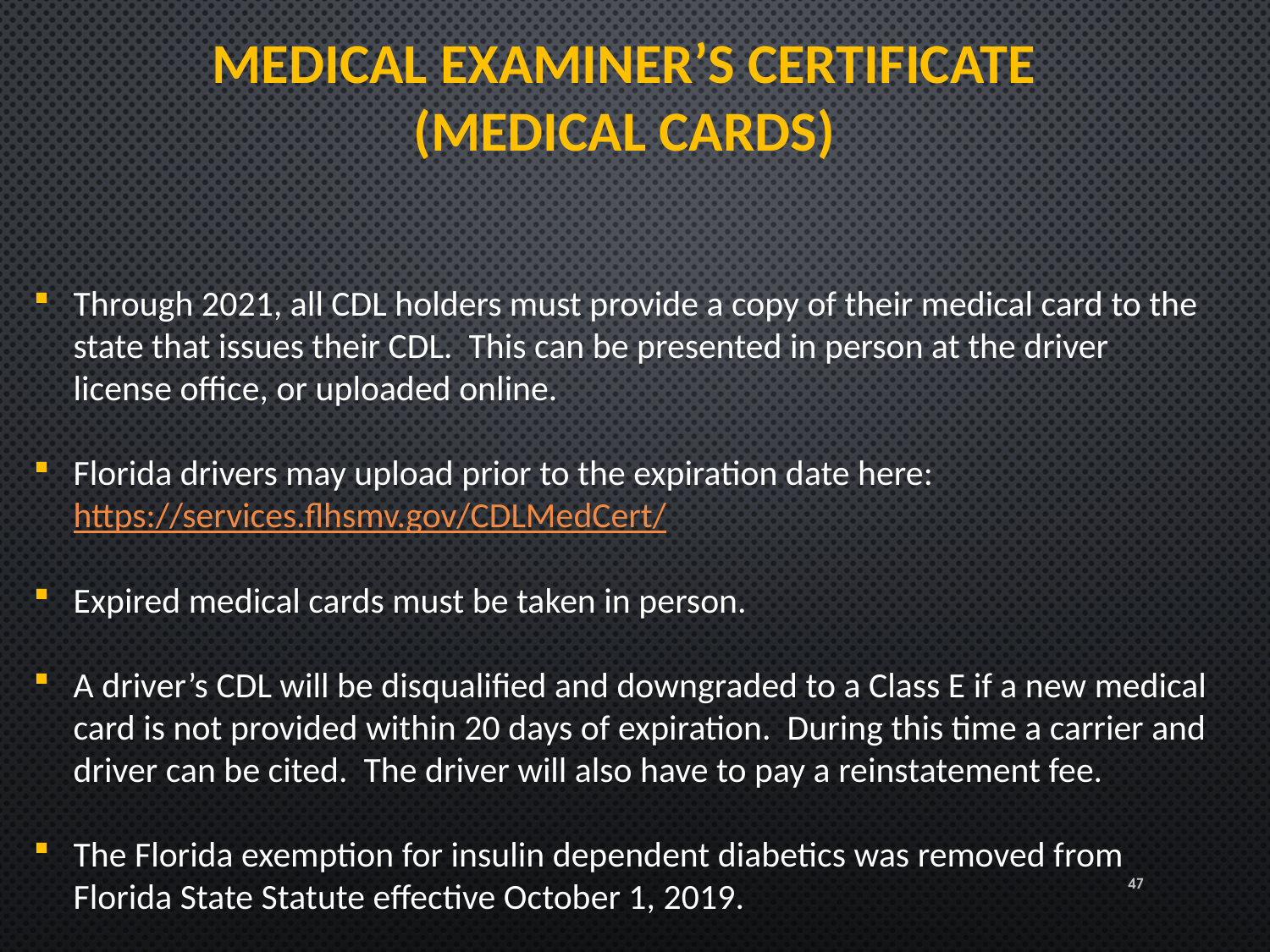

MEDICAL EXAMINER’S CERTIFICATE
(MEDICAL CARDS)

Through 2021, all CDL holders must provide a copy of their medical card to the state that issues their CDL.  This can be presented in person at the driver license office, or uploaded online.

Florida drivers may upload prior to the expiration date here: https://services.flhsmv.gov/CDLMedCert/

Expired medical cards must be taken in person.

A driver’s CDL will be disqualified and downgraded to a Class E if a new medical card is not provided within 20 days of expiration.  During this time a carrier and driver can be cited.  The driver will also have to pay a reinstatement fee.

The Florida exemption for insulin dependent diabetics was removed from Florida State Statute effective October 1, 2019.
47